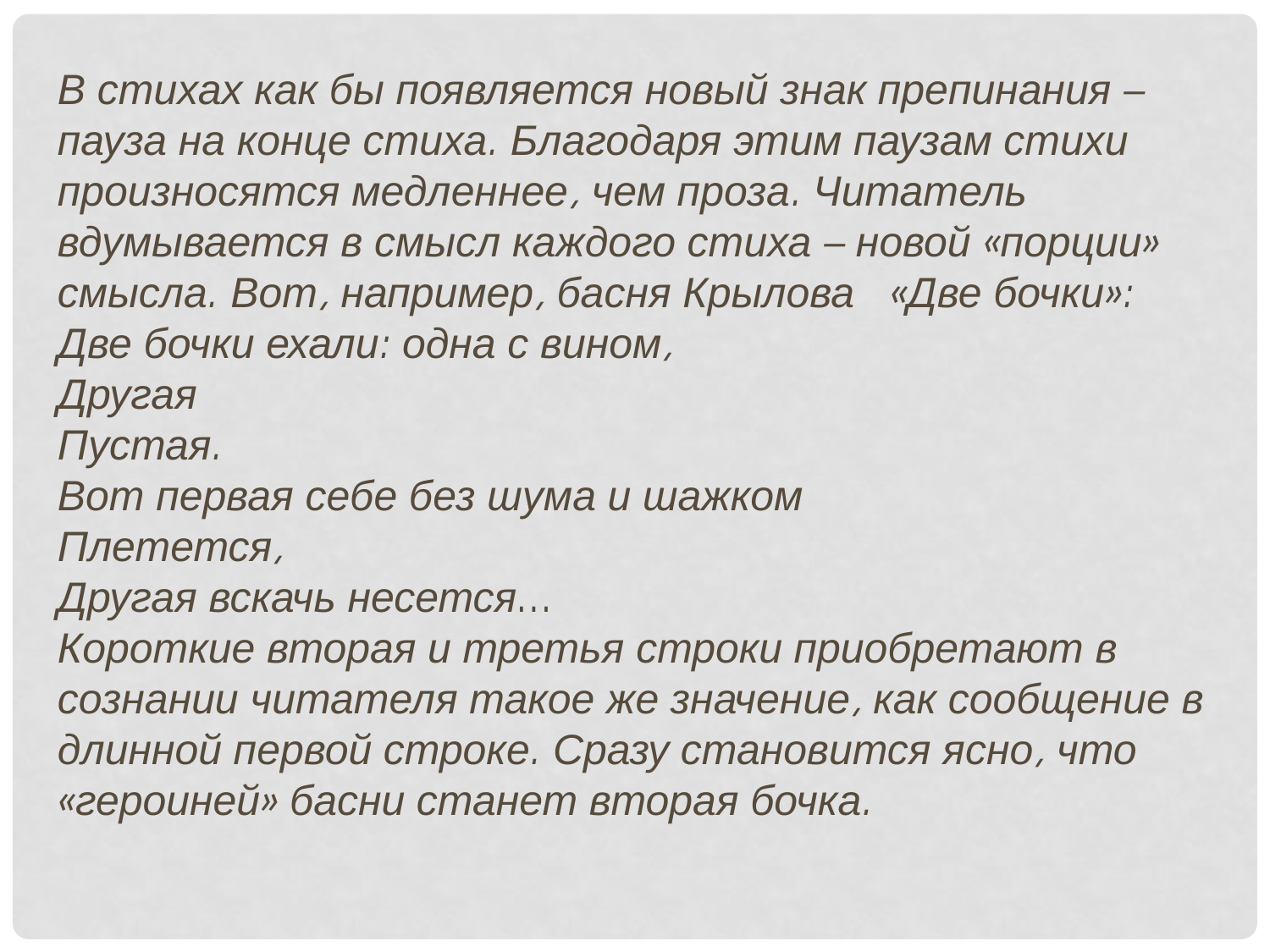

В стихах как бы появляется новый знак препинания – пауза на конце стиха. Благодаря этим паузам стихи произносятся медленнее, чем проза. Читатель вдумывается в смысл каждого стиха – новой «порции» смысла. Вот, например, басня Крылова   «Две бочки»:
Две бочки ехали: одна с вином, 
Другая 
Пустая. 
Вот первая себе без шума и шажком 
Плетется, 
Другая вскачь несется…
Короткие вторая и третья строки приобретают в сознании читателя такое же значение, как сообщение в длинной первой строке. Сразу становится ясно, что «героиней» басни станет вторая бочка.